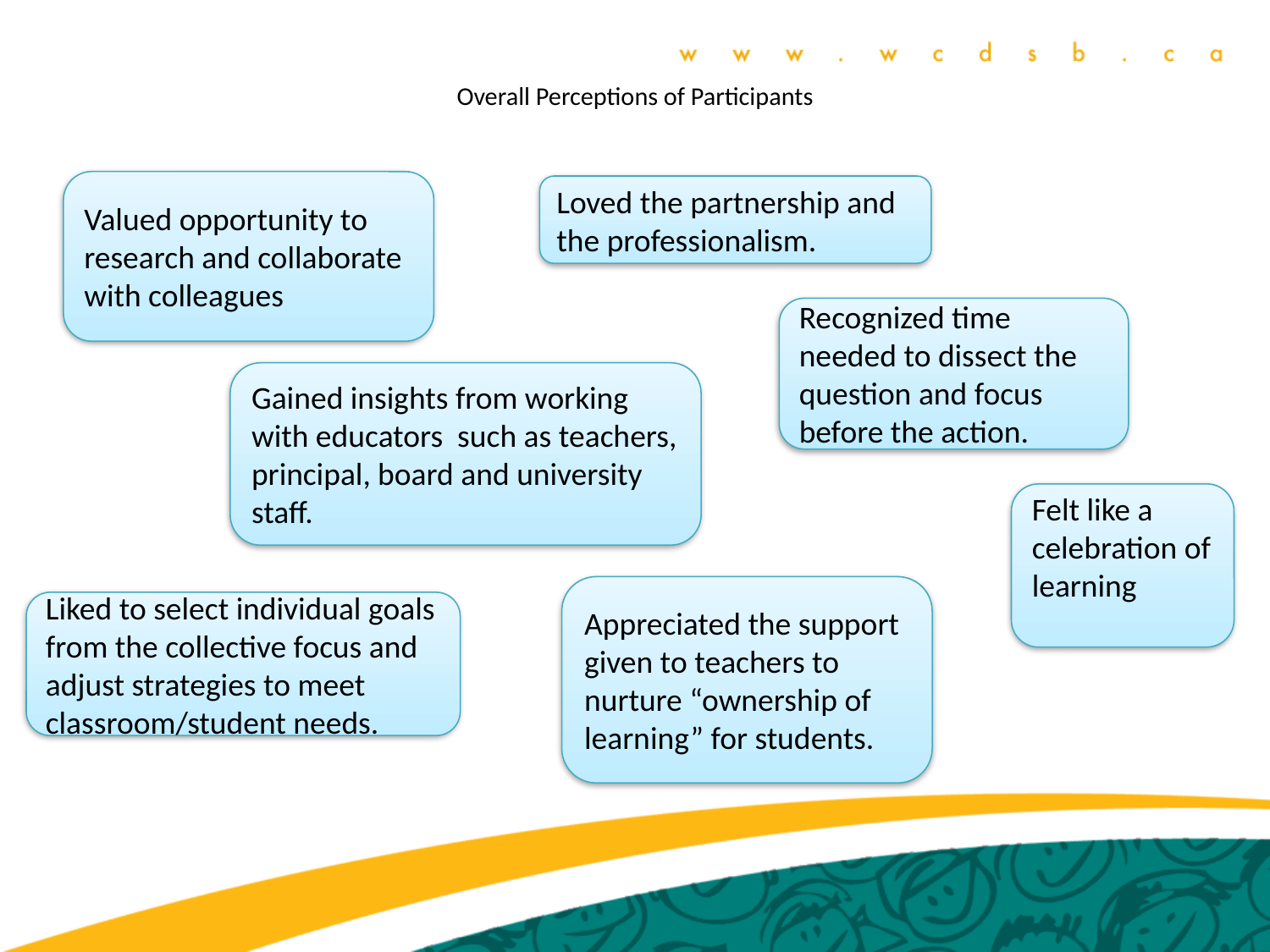

# Overall Perceptions of Participants

Valued opportunity to research and collaborate with colleagues
Loved the partnership and the professionalism.
Recognized time needed to dissect the question and focus before the action.
Gained insights from working with educators  such as teachers, principal, board and university staff.
Felt like a celebration of learning

Appreciated the support given to teachers to nurture “ownership of learning” for students.
Liked to select individual goals from the collective focus and adjust strategies to meet classroom/student needs.